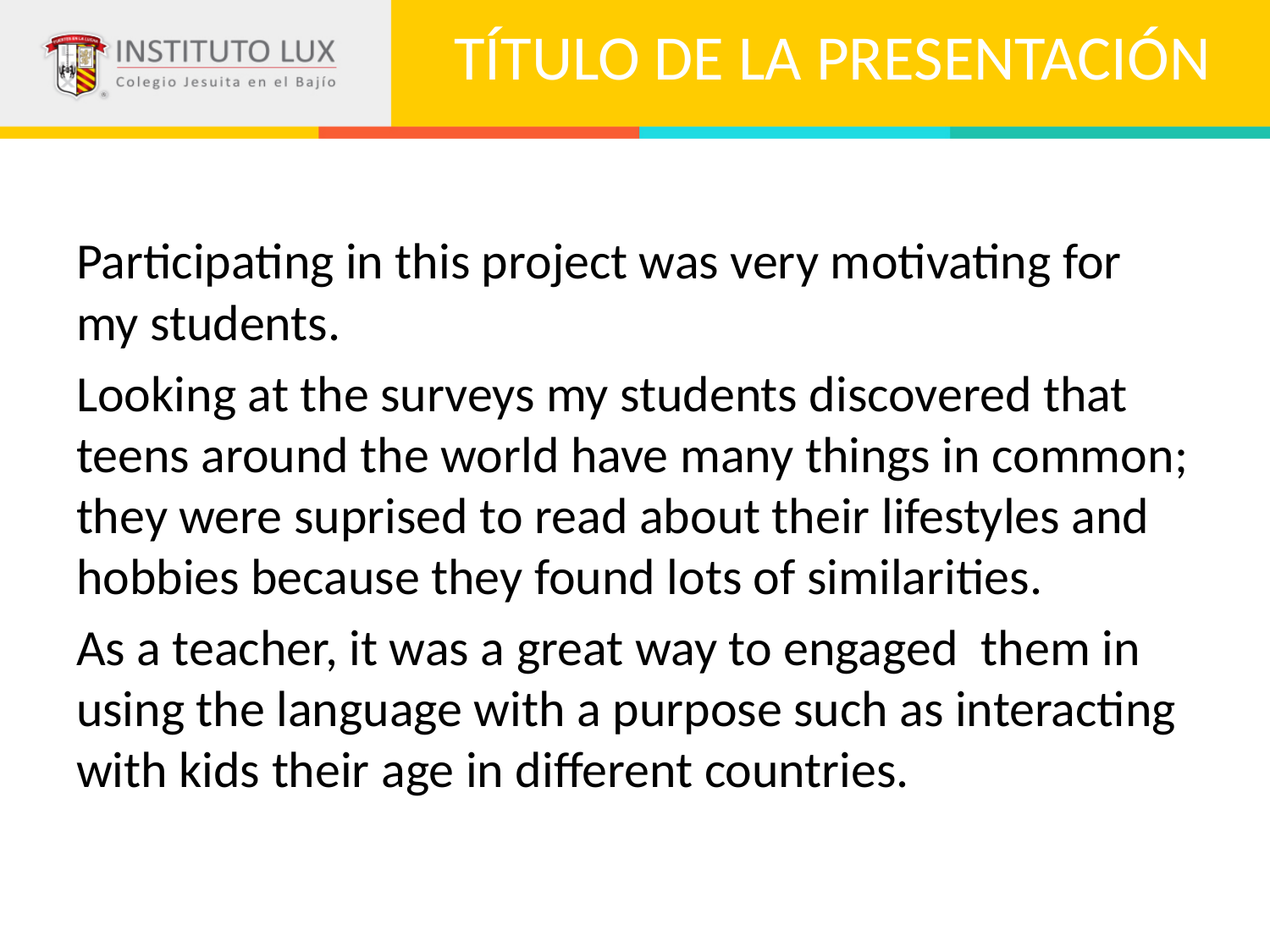

# TÍTULO DE LA PRESENTACIÓN
Participating in this project was very motivating for my students.
Looking at the surveys my students discovered that teens around the world have many things in common; they were suprised to read about their lifestyles and hobbies because they found lots of similarities.
As a teacher, it was a great way to engaged  them in using the language with a purpose such as interacting with kids their age in different countries.